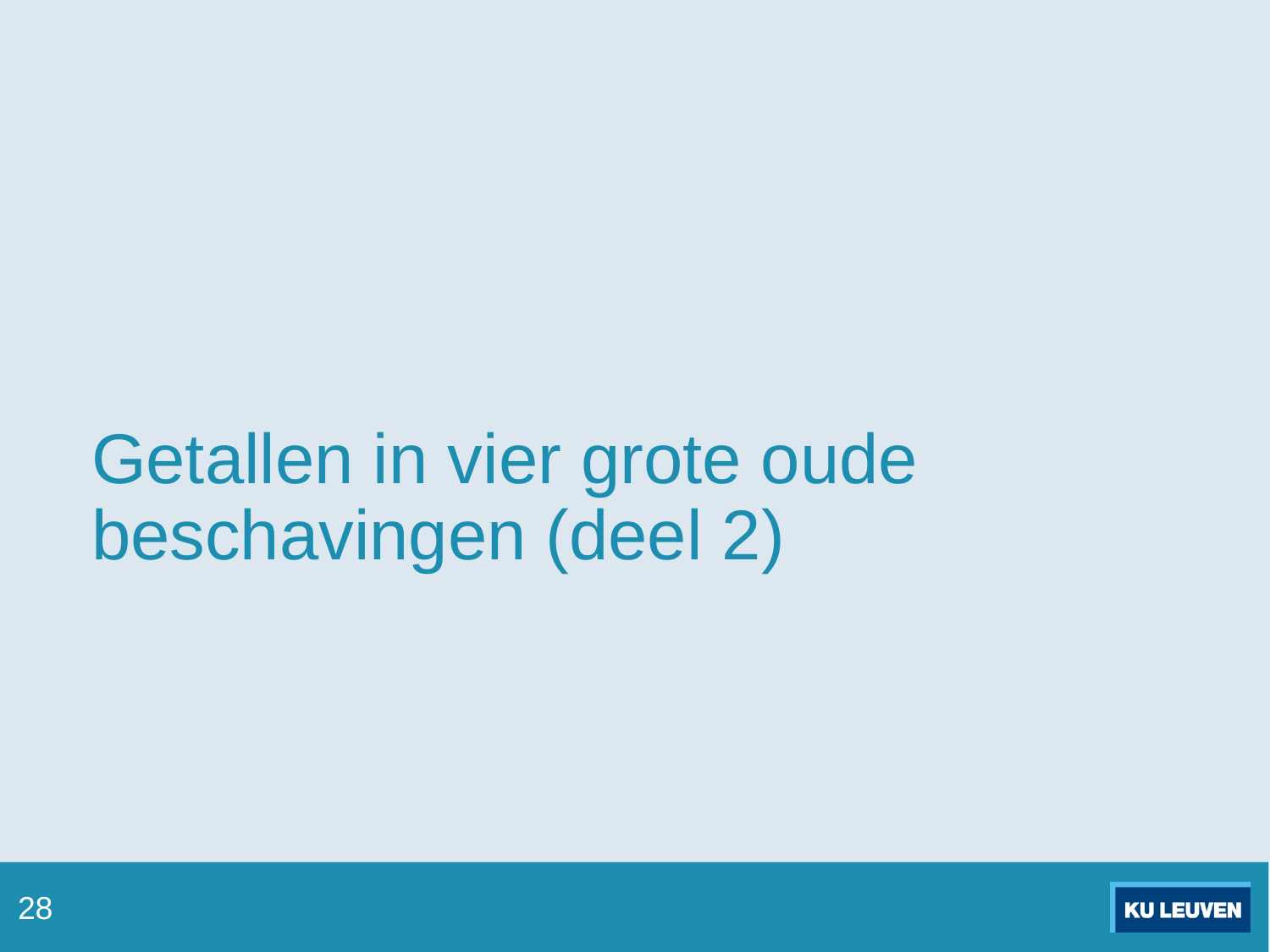

# Getallen in vier grote oude beschavingen (deel 2)

28